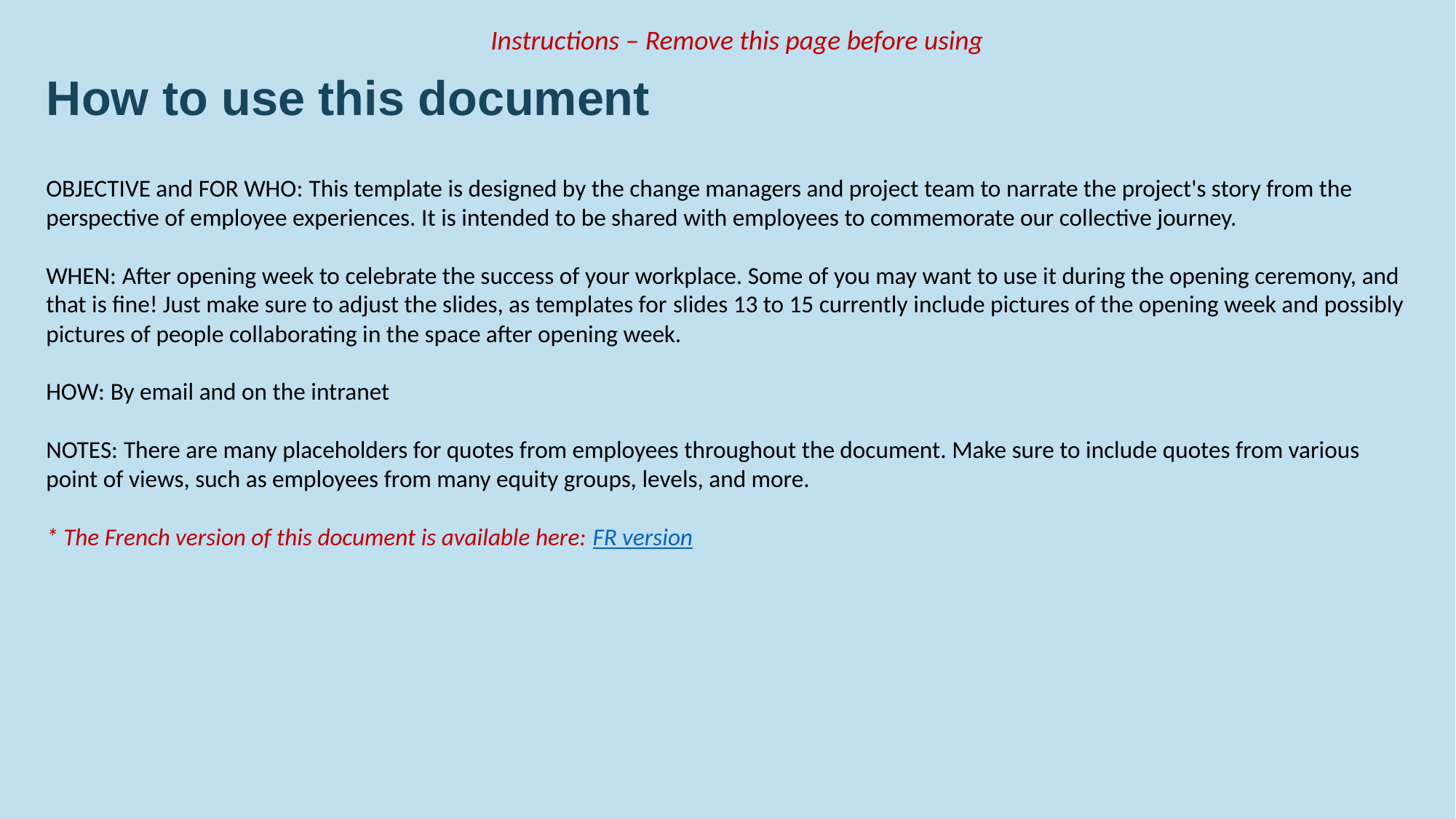

Instructions – Remove this page before using
How to use this document
OBJECTIVE and FOR WHO: This template is designed by the change managers and project team to narrate the project's story from the perspective of employee experiences. It is intended to be shared with employees to commemorate our collective journey.

WHEN: After opening week to celebrate the success of your workplace. Some of you may want to use it during the opening ceremony, and that is fine! Just make sure to adjust the slides, as templates for slides 13 to 15 currently include pictures of the opening week and possibly pictures of people collaborating in the space after opening week.

HOW: By email and on the intranet

NOTES: There are many placeholders for quotes from employees throughout the document. Make sure to include quotes from various point of views, such as employees from many equity groups, levels, and more.

* The French version of this document is available here: FR version